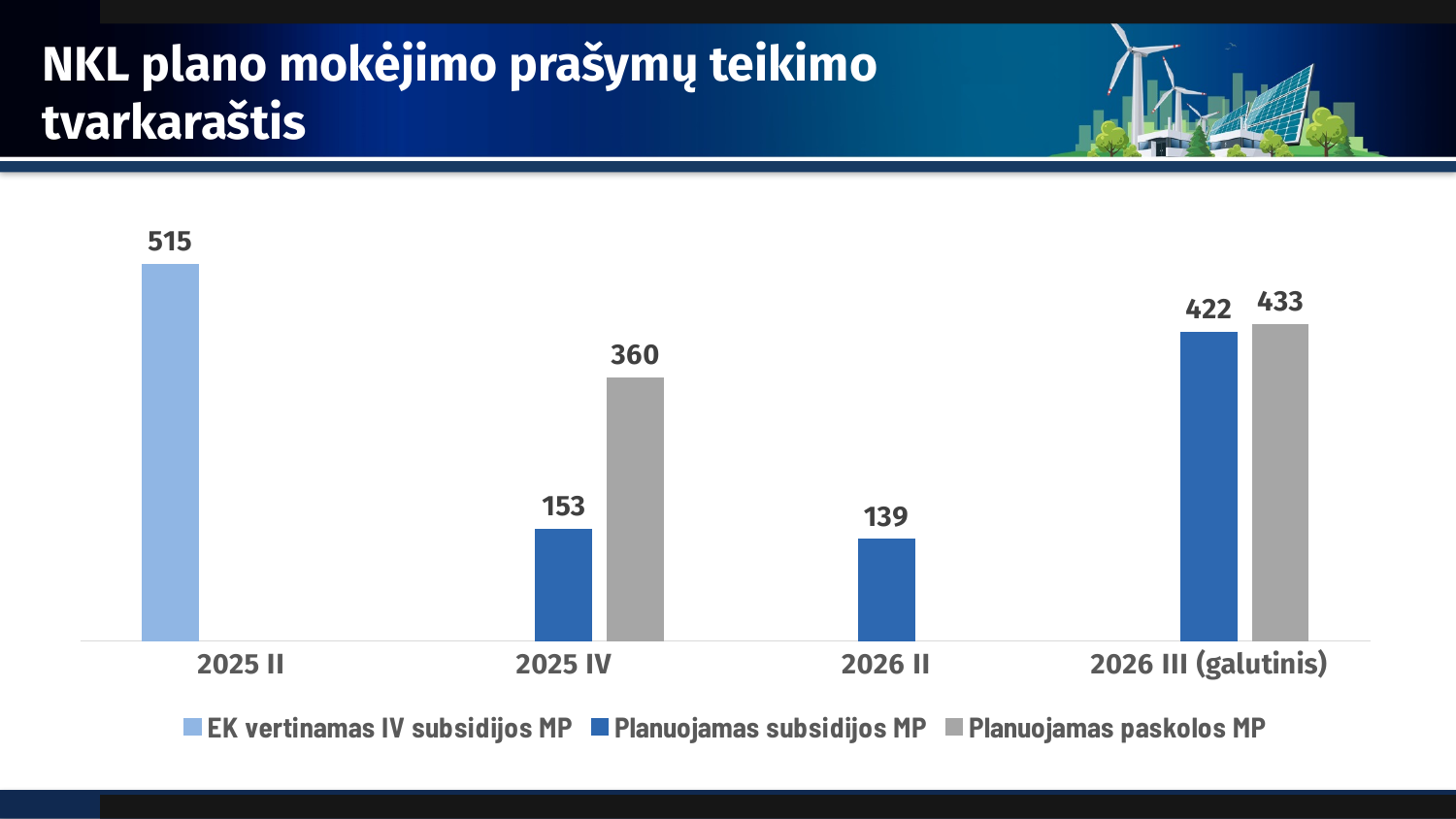

# NKL plano mokėjimo prašymų teikimo tvarkaraštis

### Chart

| Category | EK vertinamas IV subsidijos MP | Planuojamas subsidijos MP | Planuojamas paskolos MP |
|---|---|---|---|
| 2025 II | 515.0 | None | None |
| 2025 IV | None | 153.0 | 360.0 |
| 2026 II | None | 139.0 | None |
| 2026 III (galutinis) | None | 422.0 | 433.0 |
60